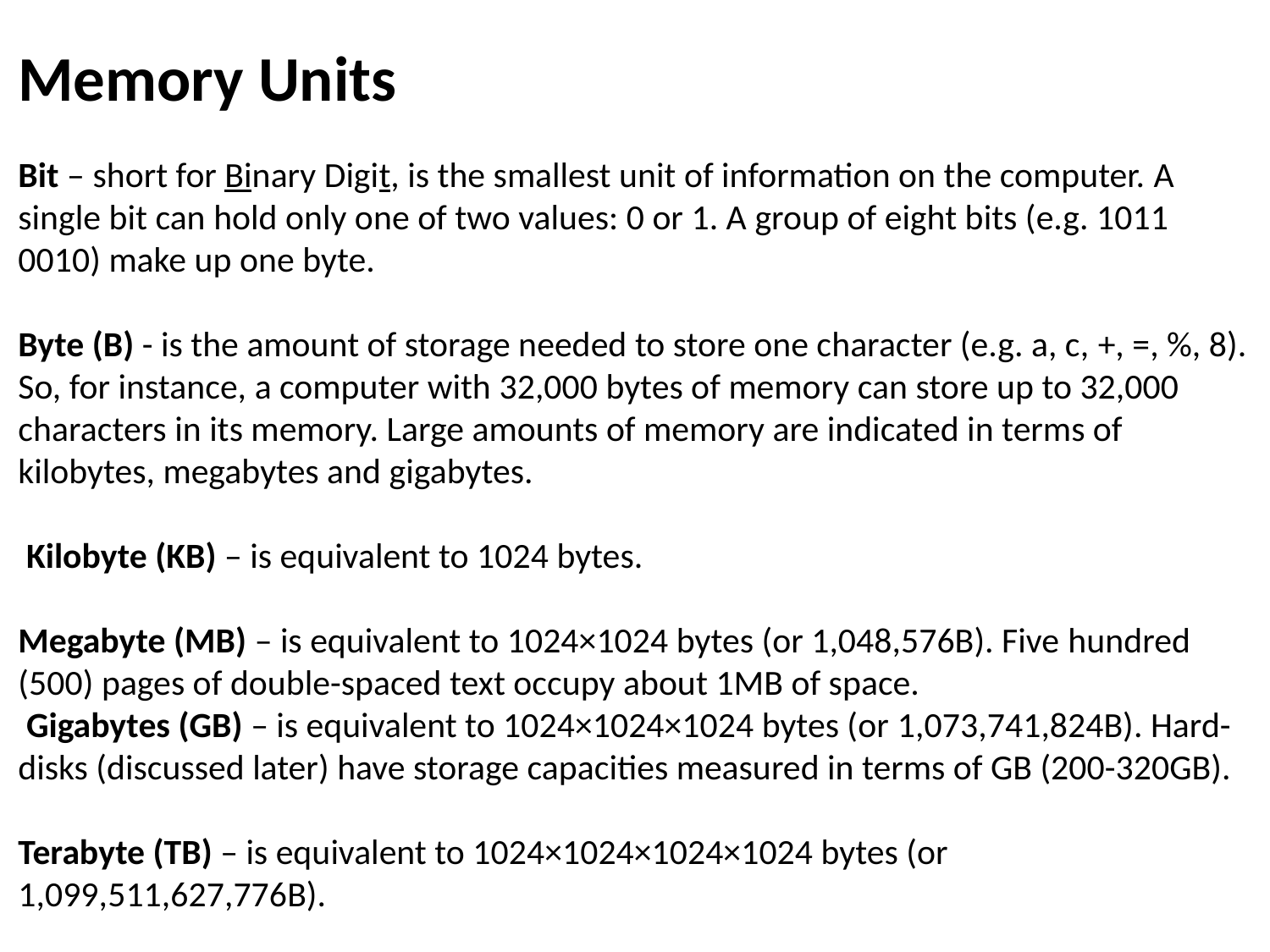

Memory Units

Bit – short for Binary Digit, is the smallest unit of information on the computer. A single bit can hold only one of two values: 0 or 1. A group of eight bits (e.g. 1011 0010) make up one byte.

Byte (B) - is the amount of storage needed to store one character (e.g. a, c, +, =, %, 8). So, for instance, a computer with 32,000 bytes of memory can store up to 32,000 characters in its memory. Large amounts of memory are indicated in terms of kilobytes, megabytes and gigabytes.

 Kilobyte (KB) – is equivalent to 1024 bytes.

Megabyte (MB) – is equivalent to 1024×1024 bytes (or 1,048,576B). Five hundred (500) pages of double-spaced text occupy about 1MB of space.
 Gigabytes (GB) – is equivalent to 1024×1024×1024 bytes (or 1,073,741,824B). Hard-disks (discussed later) have storage capacities measured in terms of GB (200-320GB).

Terabyte (TB) – is equivalent to 1024×1024×1024×1024 bytes (or 1,099,511,627,776B).